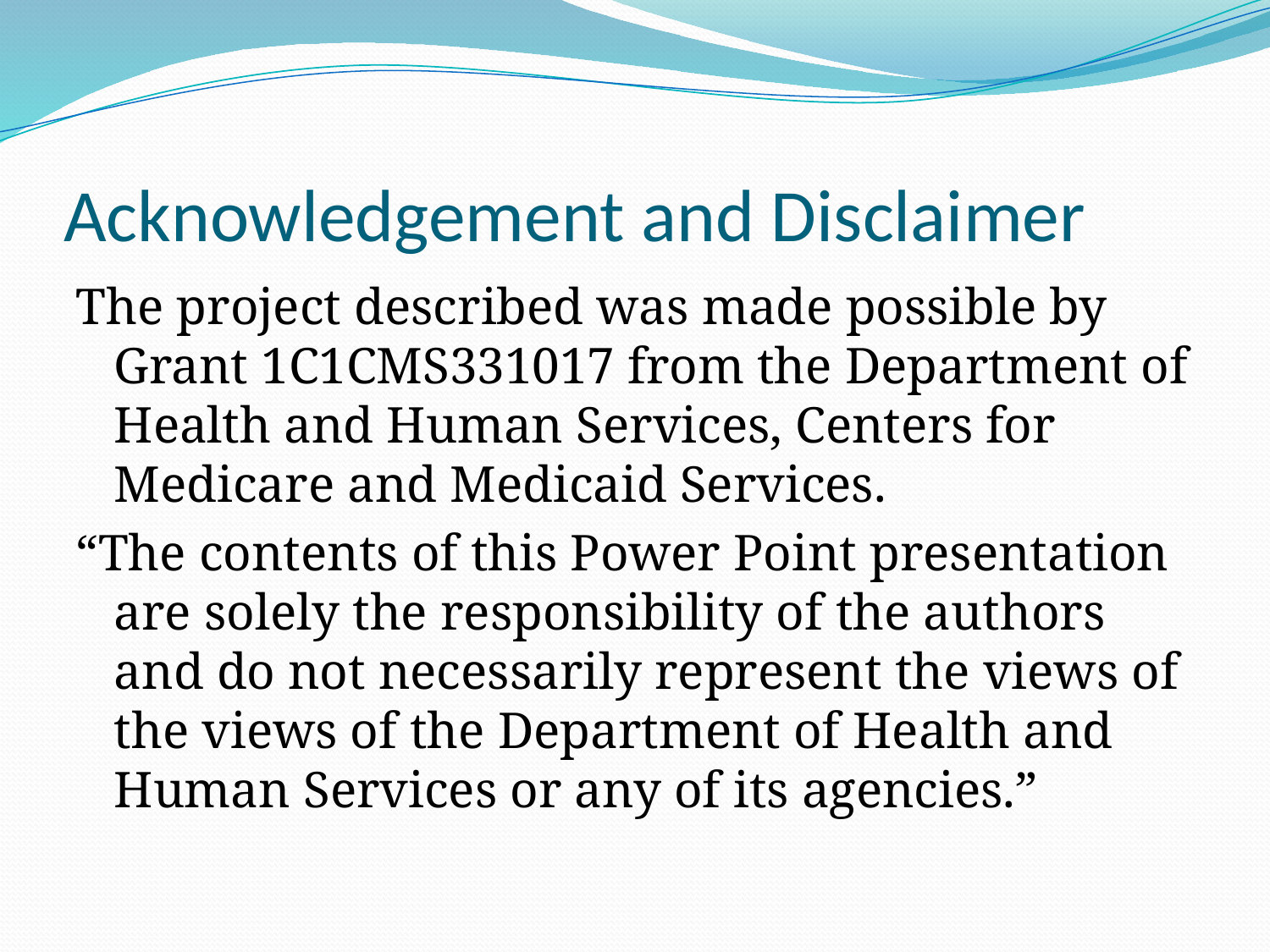

# Acknowledgement and Disclaimer
The project described was made possible by Grant 1C1CMS331017 from the Department of Health and Human Services, Centers for Medicare and Medicaid Services.
“The contents of this Power Point presentation are solely the responsibility of the authors and do not necessarily represent the views of the views of the Department of Health and Human Services or any of its agencies.”